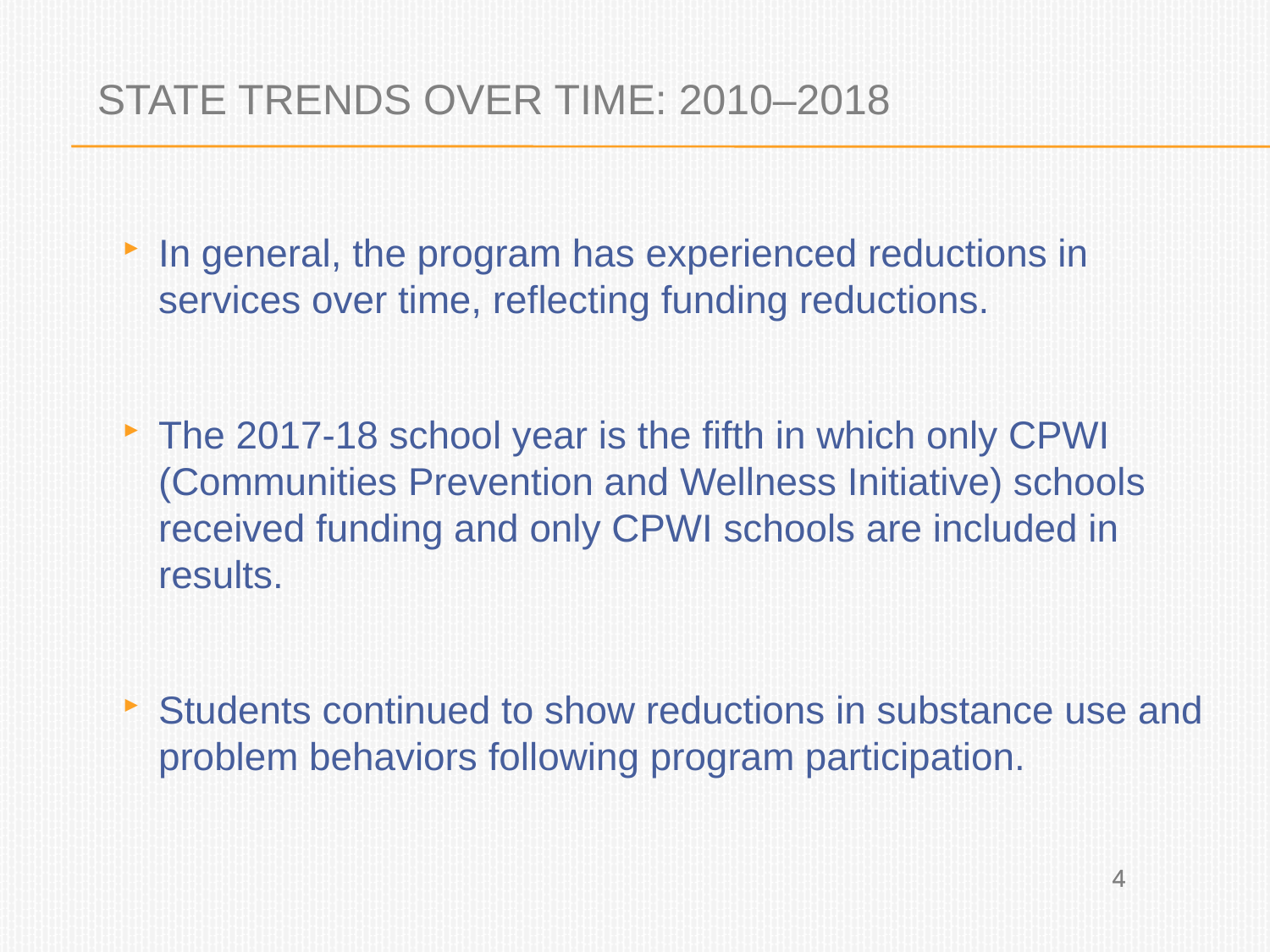

# State Trends Over Time: 2010–2018
In general, the program has experienced reductions in services over time, reflecting funding reductions.

The 2017-18 school year is the fifth in which only CPWI (Communities Prevention and Wellness Initiative) schools received funding and only CPWI schools are included in results.

Students continued to show reductions in substance use and problem behaviors following program participation.